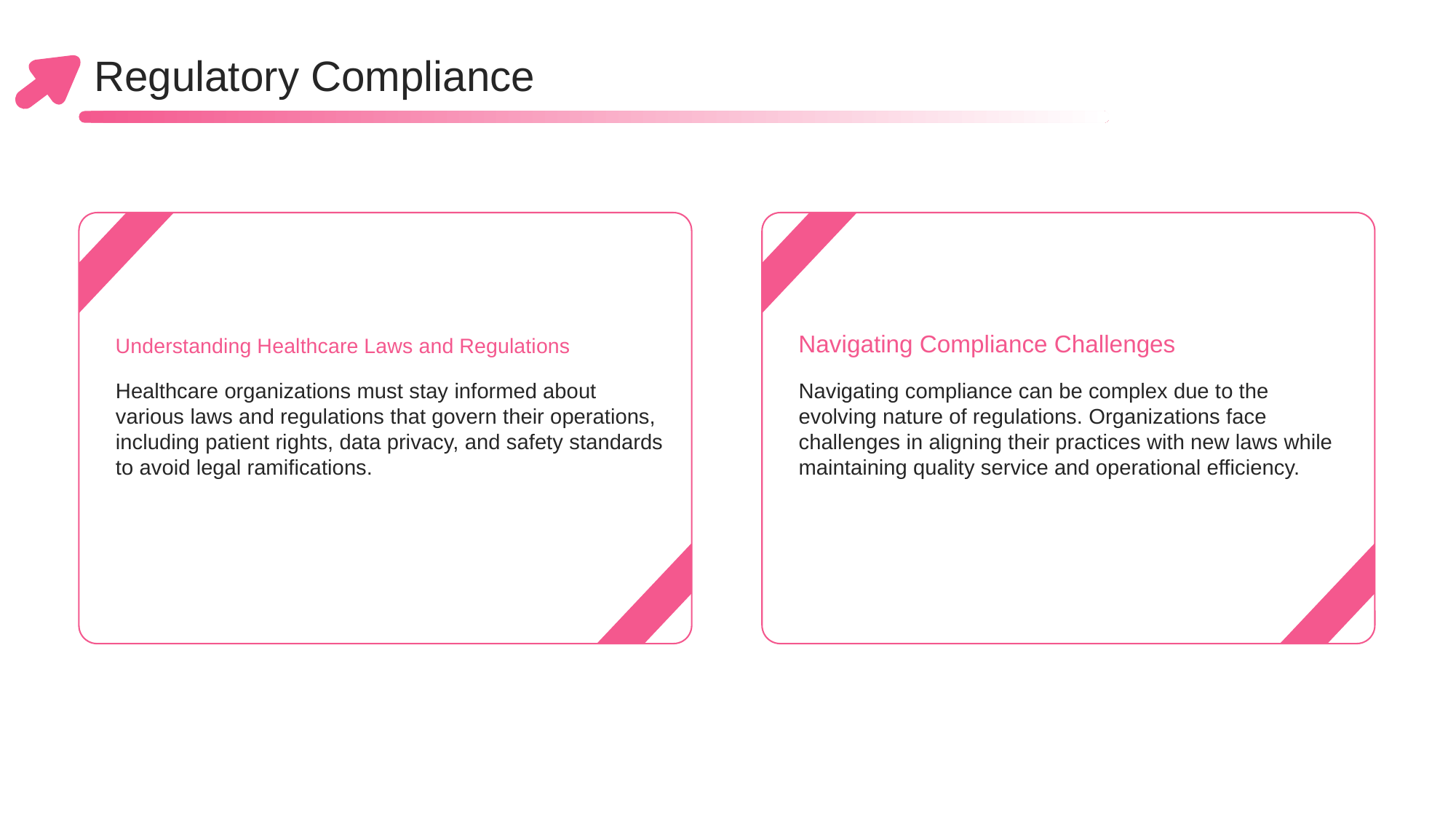

Regulatory Compliance

Understanding Healthcare Laws and Regulations
Navigating Compliance Challenges
Healthcare organizations must stay informed about various laws and regulations that govern their operations, including patient rights, data privacy, and safety standards to avoid legal ramifications.
Navigating compliance can be complex due to the evolving nature of regulations. Organizations face challenges in aligning their practices with new laws while maintaining quality service and operational efficiency.